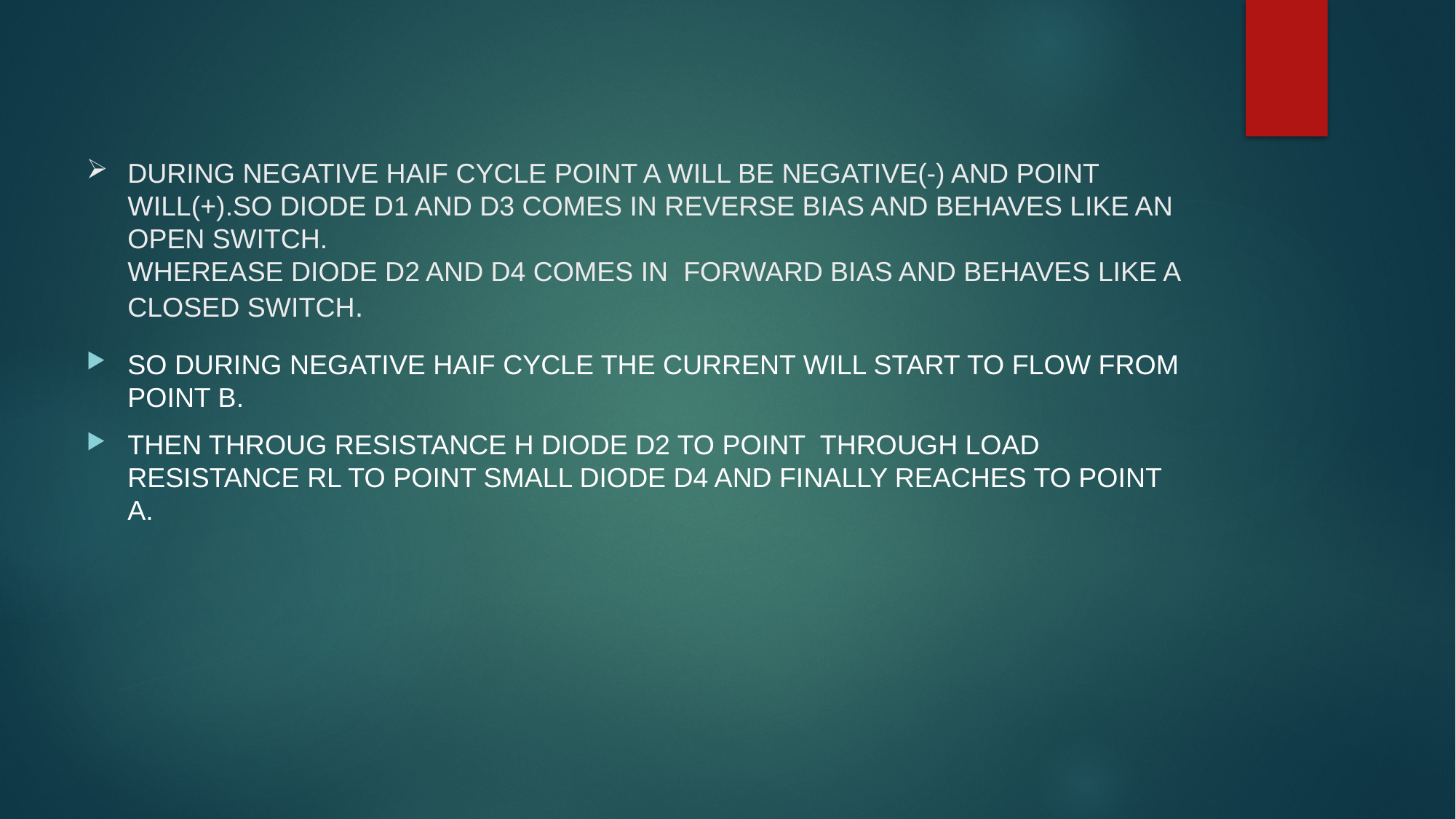

# DURING NEGATIVE HAIF CYCLE POINT A WILL BE NEGATIVE(-) AND POINT  WILL(+).SO DIODE D1 AND D3 COMES IN REVERSE BIAS AND BEHAVES LIKE AN OPEN SWITCH. WHEREASE DIODE D2 AND D4 COMES IN  FORWARD BIAS AND BEHAVES LIKE A CLOSED SWITCH.
SO DURING NEGATIVE HAIF CYCLE THE CURRENT WILL START TO FLOW FROM POINT B.
THEN THROUG RESISTANCE H DIODE D2 TO POINT  THROUGH LOAD RESISTANCE RL TO POINT SMALL DIODE D4 AND FINALLY REACHES TO POINT A.